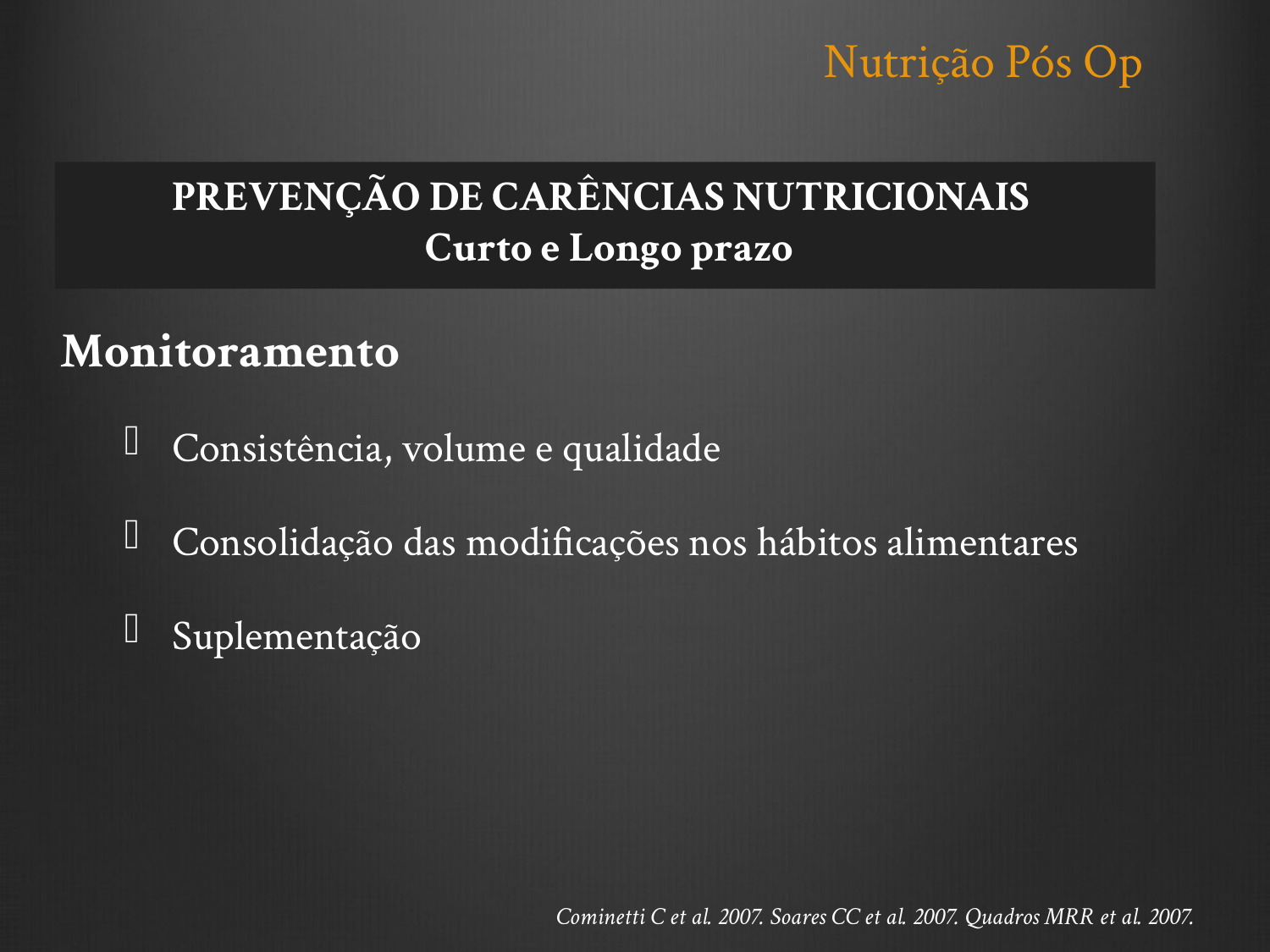

Nutrição Pós Op
# PREVENÇÃO DE CARÊNCIAS NUTRICIONAIS Curto e Longo prazo

Monitoramento
Consistência, volume e qualidade
Consolidação das modificações nos hábitos alimentares
Suplementação
Cominetti C et al. 2007. Soares CC et al. 2007. Quadros MRR et al. 2007.